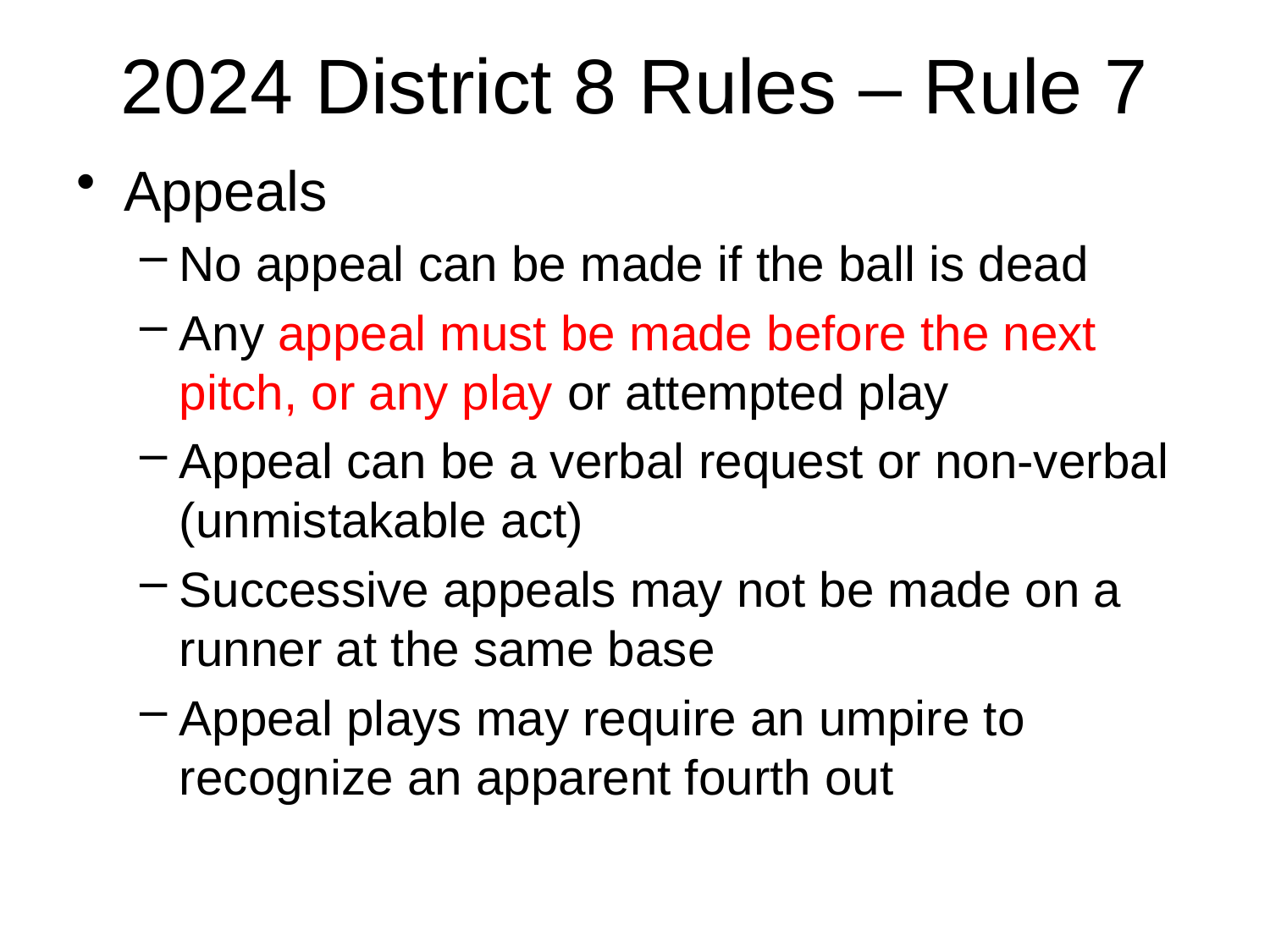

# 2024 District 8 Rules – Rule 7
Appeals
No appeal can be made if the ball is dead
Any appeal must be made before the next pitch, or any play or attempted play
Appeal can be a verbal request or non-verbal (unmistakable act)
Successive appeals may not be made on a runner at the same base
Appeal plays may require an umpire to recognize an apparent fourth out